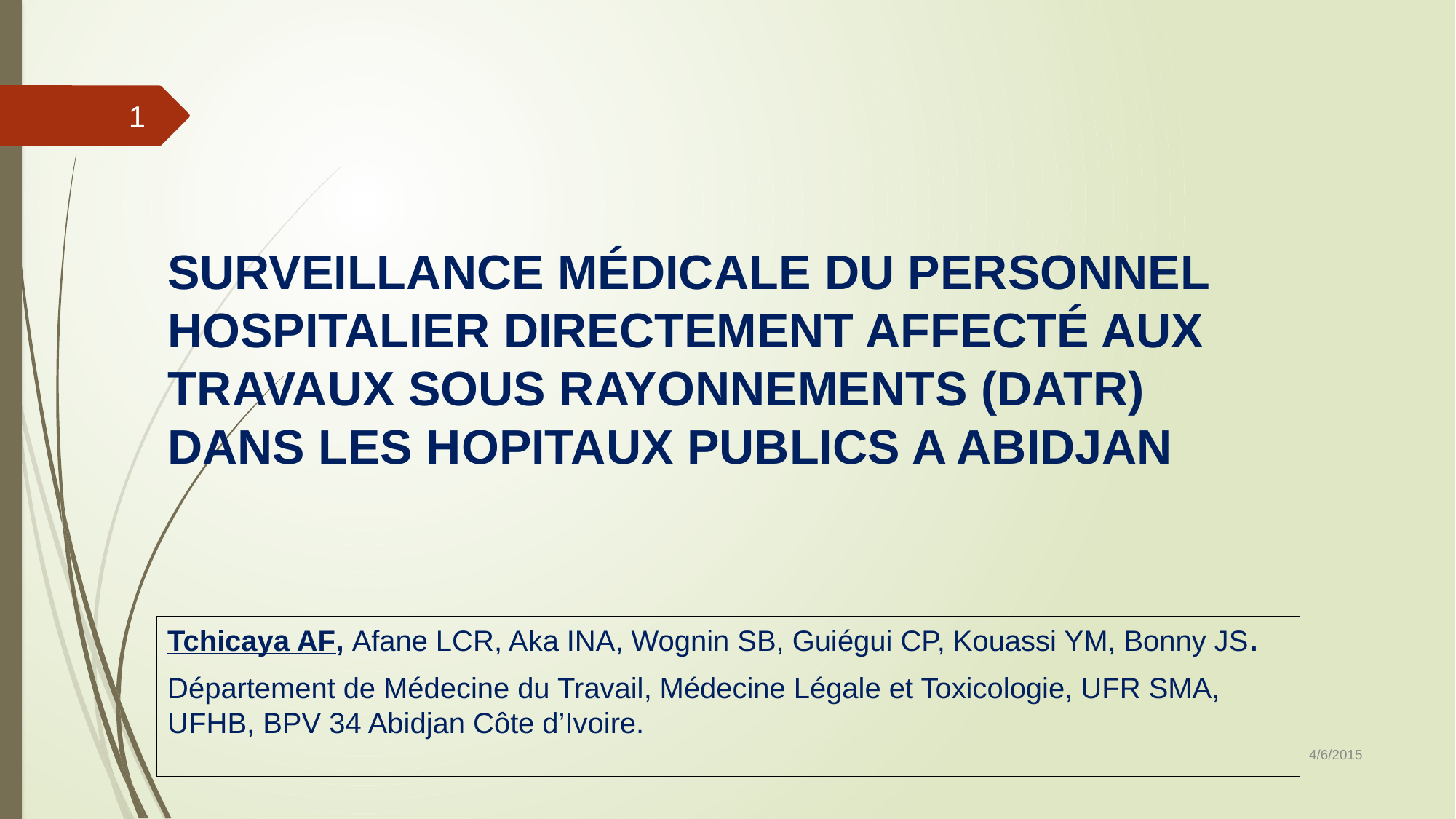

1
# SURVEILLANCE MÉDICALE DU PERSONNEL HOSPITALIER DIRECTEMENT AFFECTÉ AUX TRAVAUX SOUS RAYONNEMENTS (DATR) DANS LES HOPITAUX PUBLICS A ABIDJAN
Tchicaya AF, Afane LCR, Aka INA, Wognin SB, Guiégui CP, Kouassi YM, Bonny JS.
Département de Médecine du Travail, Médecine Légale et Toxicologie, UFR SMA, UFHB, BPV 34 Abidjan Côte d’Ivoire.
4/6/2015